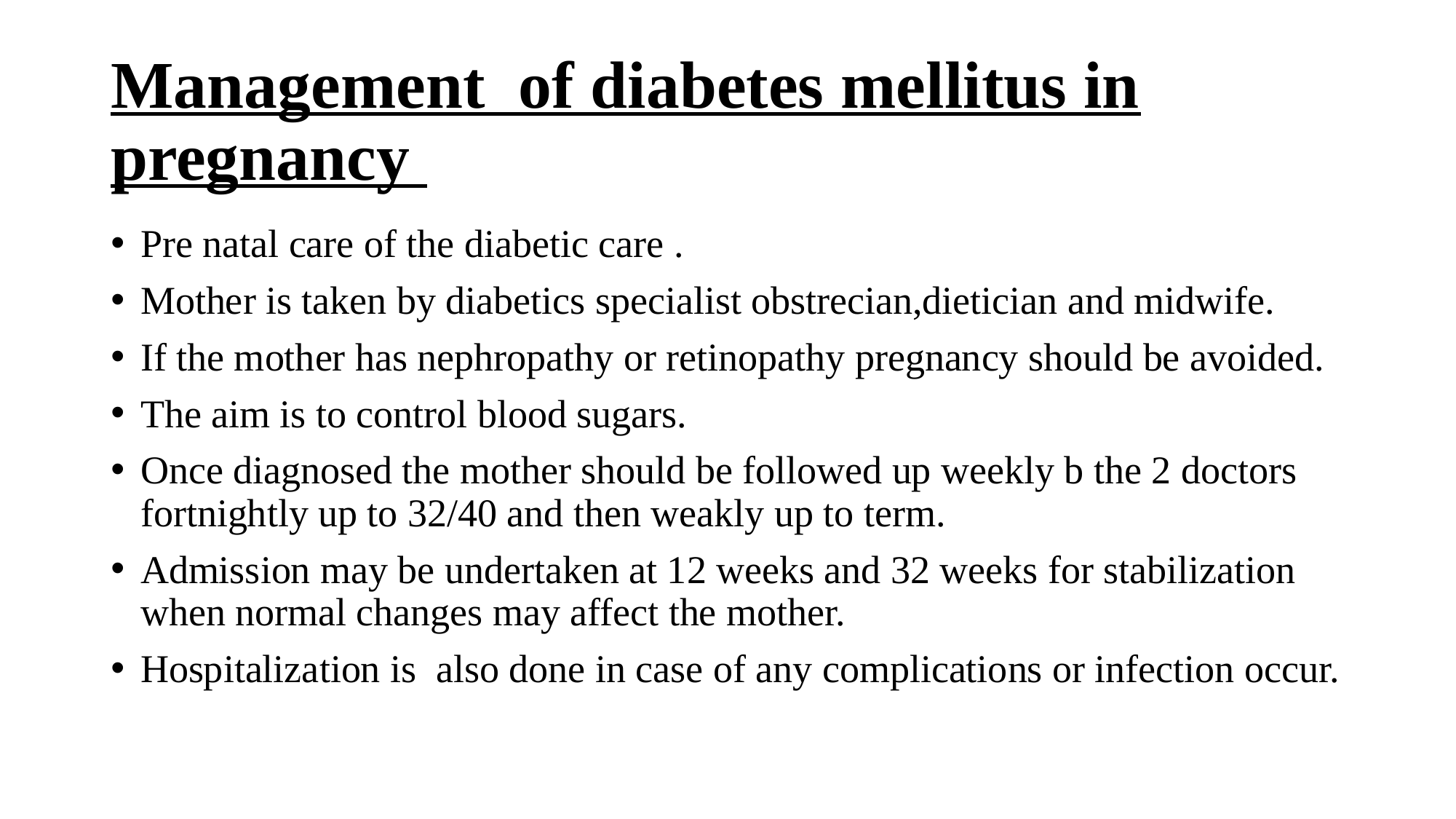

# Management  of diabetes mellitus in pregnancy
Pre natal care of the diabetic care .
Mother is taken by diabetics specialist obstrecian,dietician and midwife.
If the mother has nephropathy or retinopathy pregnancy should be avoided.
The aim is to control blood sugars.
Once diagnosed the mother should be followed up weekly b the 2 doctors fortnightly up to 32/40 and then weakly up to term.
Admission may be undertaken at 12 weeks and 32 weeks for stabilization  when normal changes may affect the mother.
Hospitalization is  also done in case of any complications or infection occur.